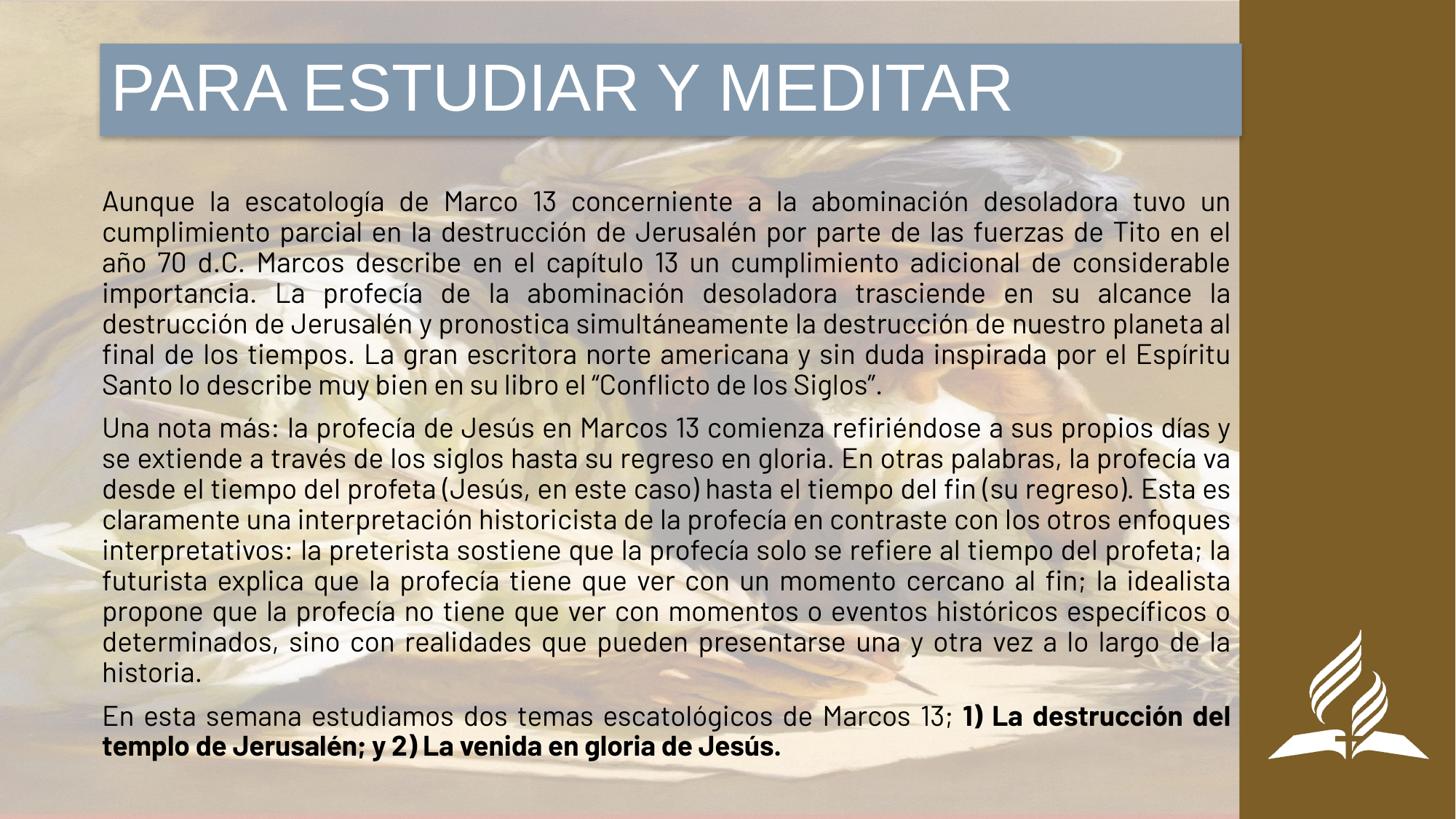

# PARA ESTUDIAR Y MEDITAR
Aunque la escatología de Marco 13 concerniente a la abominación desoladora tuvo un cumplimiento parcial en la destrucción de Jerusalén por parte de las fuerzas de Tito en el año 70 d.C. Marcos describe en el capítulo 13 un cumplimiento adicional de considerable importancia. La profecía de la abominación desoladora trasciende en su alcance la destrucción de Jerusalén y pronostica simultáneamente la destrucción de nuestro planeta al final de los tiempos. La gran escritora norte americana y sin duda inspirada por el Espíritu Santo lo describe muy bien en su libro el “Conflicto de los Siglos”.
Una nota más: la profecía de Jesús en Marcos 13 comienza refiriéndose a sus propios días y se extiende a través de los siglos hasta su regreso en gloria. En otras palabras, la profecía va desde el tiempo del profeta (Jesús, en este caso) hasta el tiempo del fin (su regreso). Esta es claramente una interpretación historicista de la profecía en contraste con los otros enfoques interpretativos: la preterista sostiene que la profecía solo se refiere al tiempo del profeta; la futurista explica que la profecía tiene que ver con un momento cercano al fin; la idealista propone que la profecía no tiene que ver con momentos o eventos históricos específicos o determinados, sino con realidades que pueden presentarse una y otra vez a lo largo de la historia.
En esta semana estudiamos dos temas escatológicos de Marcos 13; 1) La destrucción del templo de Jerusalén; y 2) La venida en gloria de Jesús.